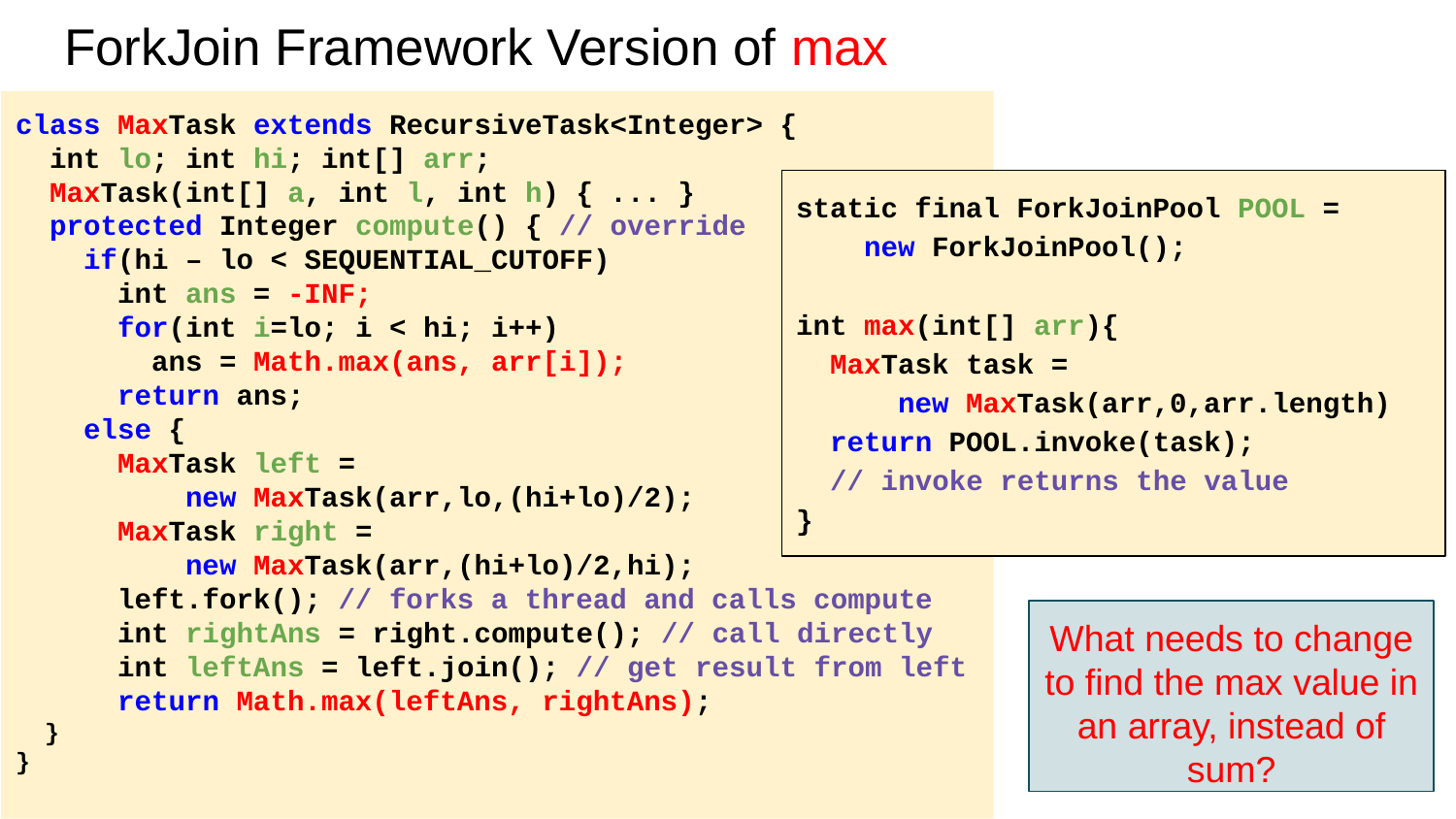

# ForkJoin Framework Version of max
class MaxTask extends RecursiveTask<Integer> {
  int lo; int hi; int[] arr;
  MaxTask(int[] a, int l, int h) { ... }
  protected Integer compute() { // override
    if(hi – lo < SEQUENTIAL_CUTOFF)
      int ans = -INF;
      for(int i=lo; i < hi; i++)
        ans = Math.max(ans, arr[i]);
      return ans;
    else {
      MaxTask left =
          new MaxTask(arr,lo,(hi+lo)/2);
      MaxTask right =
          new MaxTask(arr,(hi+lo)/2,hi);
      left.fork(); // forks a thread and calls compute
      int rightAns = right.compute(); // call directly
      int leftAns = left.join(); // get result from left
      return Math.max(leftAns, rightAns);
  }
}
static final ForkJoinPool POOL =
    new ForkJoinPool();

int max(int[] arr){
  MaxTask task =
      new MaxTask(arr,0,arr.length)
  return POOL.invoke(task);
  // invoke returns the value
}
What needs to change to find the max value in an array, instead of sum?